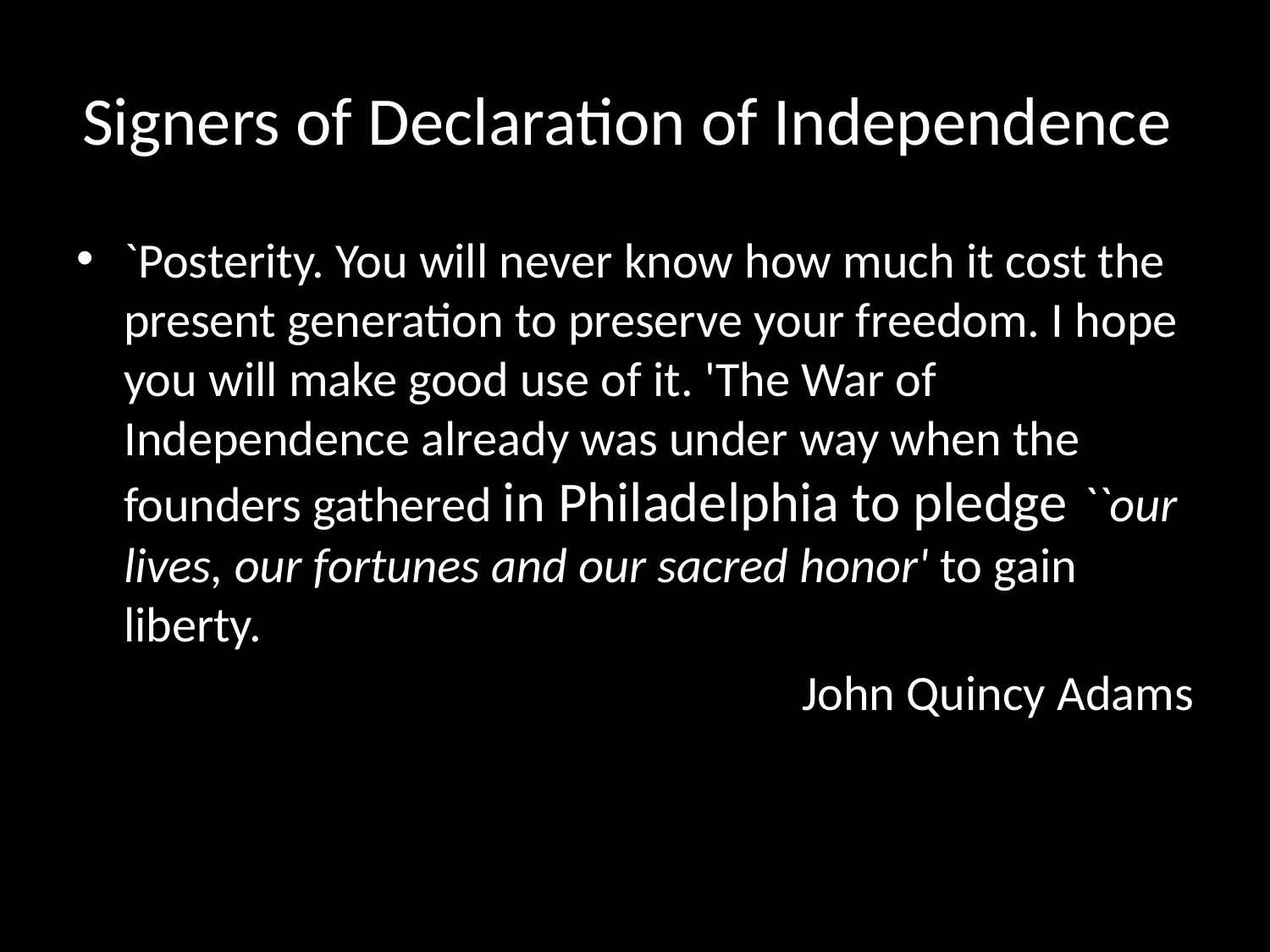

# Signers of Declaration of Independence
`Posterity. You will never know how much it cost the present generation to preserve your freedom. I hope you will make good use of it. 'The War of Independence already was under way when the founders gathered in Philadelphia to pledge ``our lives, our fortunes and our sacred honor' to gain liberty.
John Quincy Adams